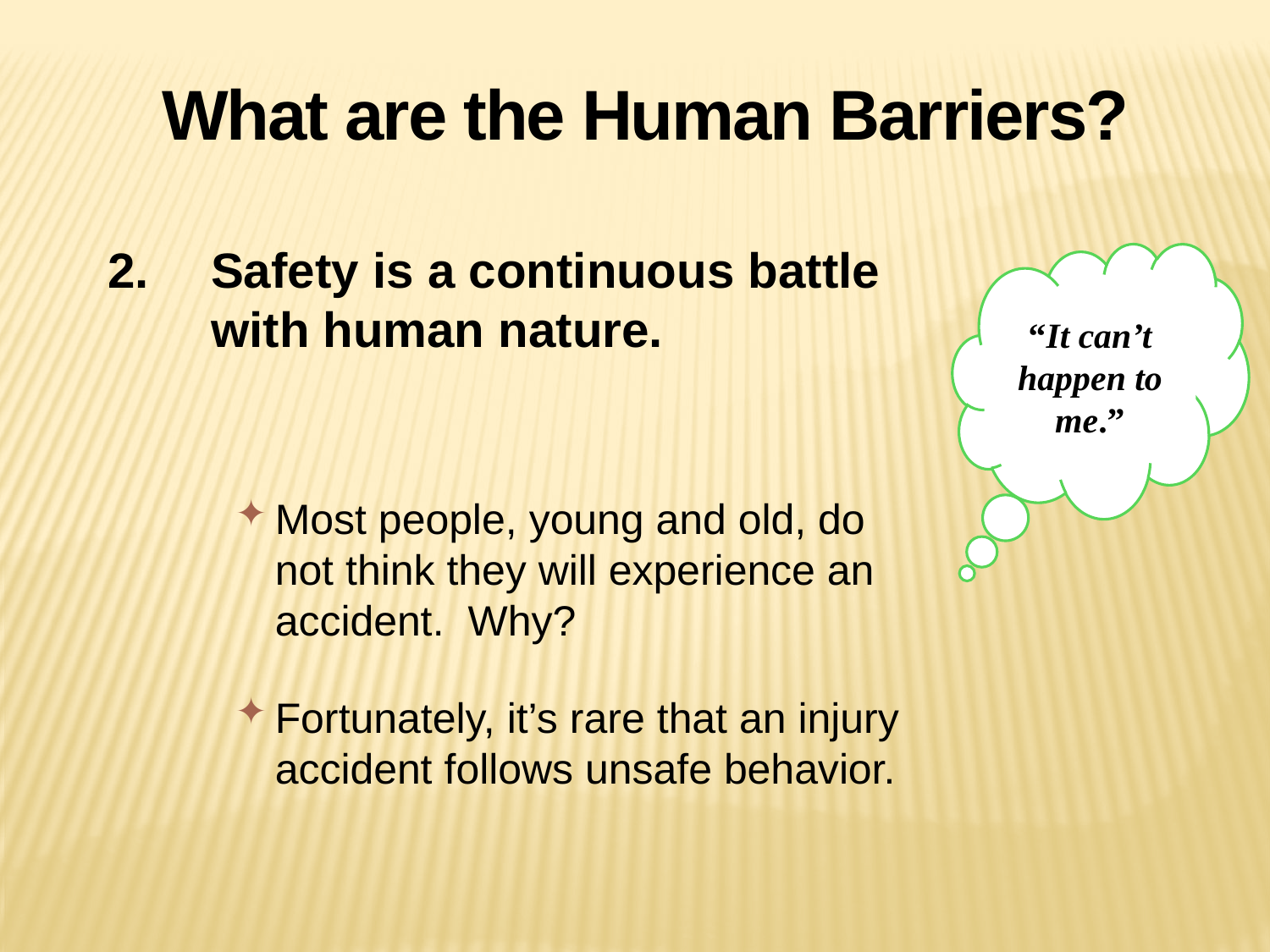

What are the Human Barriers?
2.	Safety is a continuous battle with human nature.

Most people, young and old, do not think they will experience an accident.  Why?

Fortunately, it’s rare that an injury accident follows unsafe behavior.

“It can’t happen to me.”